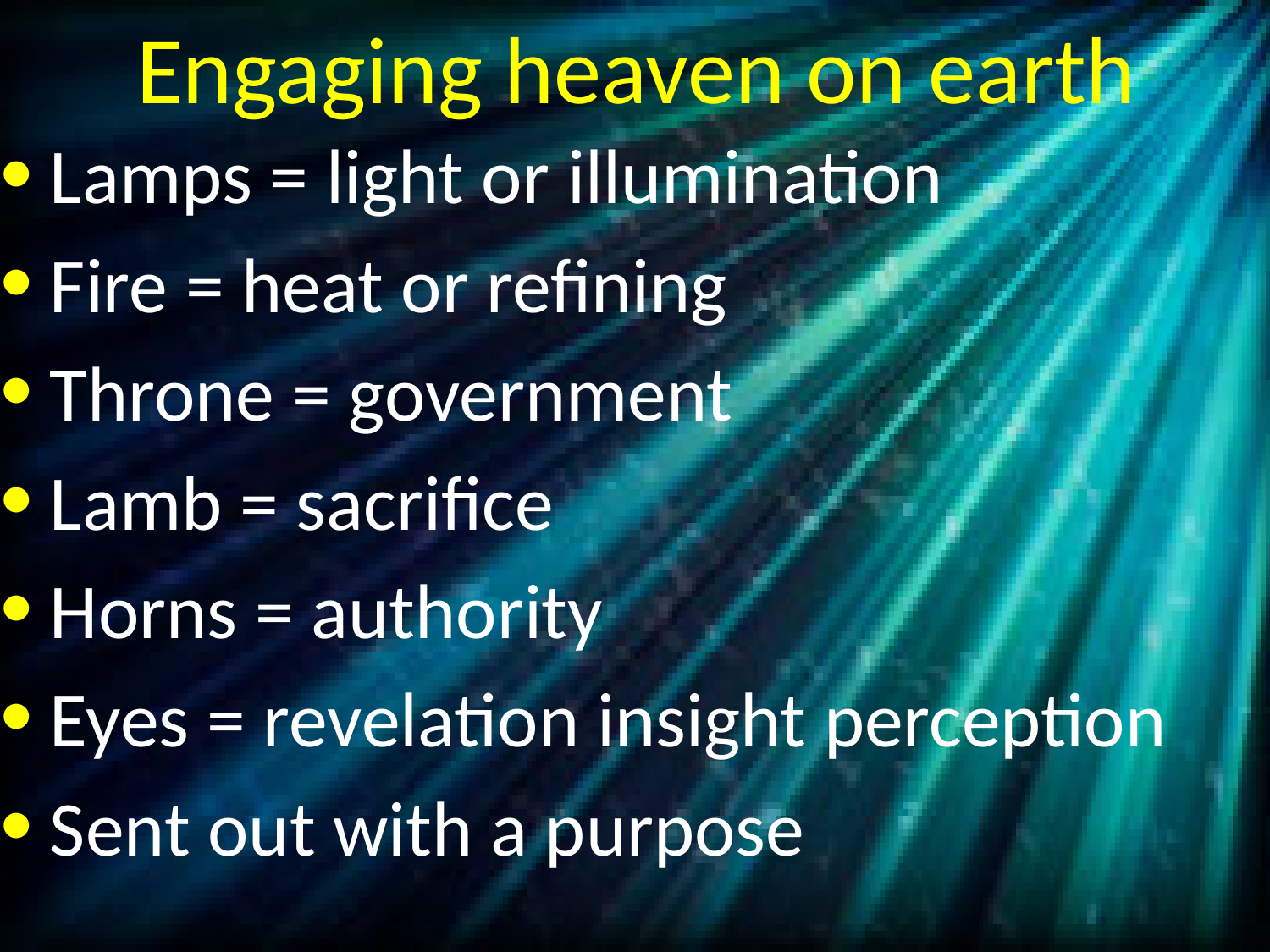

# Engaging heaven on earth
Lamps = light or illumination
Fire = heat or refining
Throne = government
Lamb = sacrifice
Horns = authority
Eyes = revelation insight perception
Sent out with a purpose